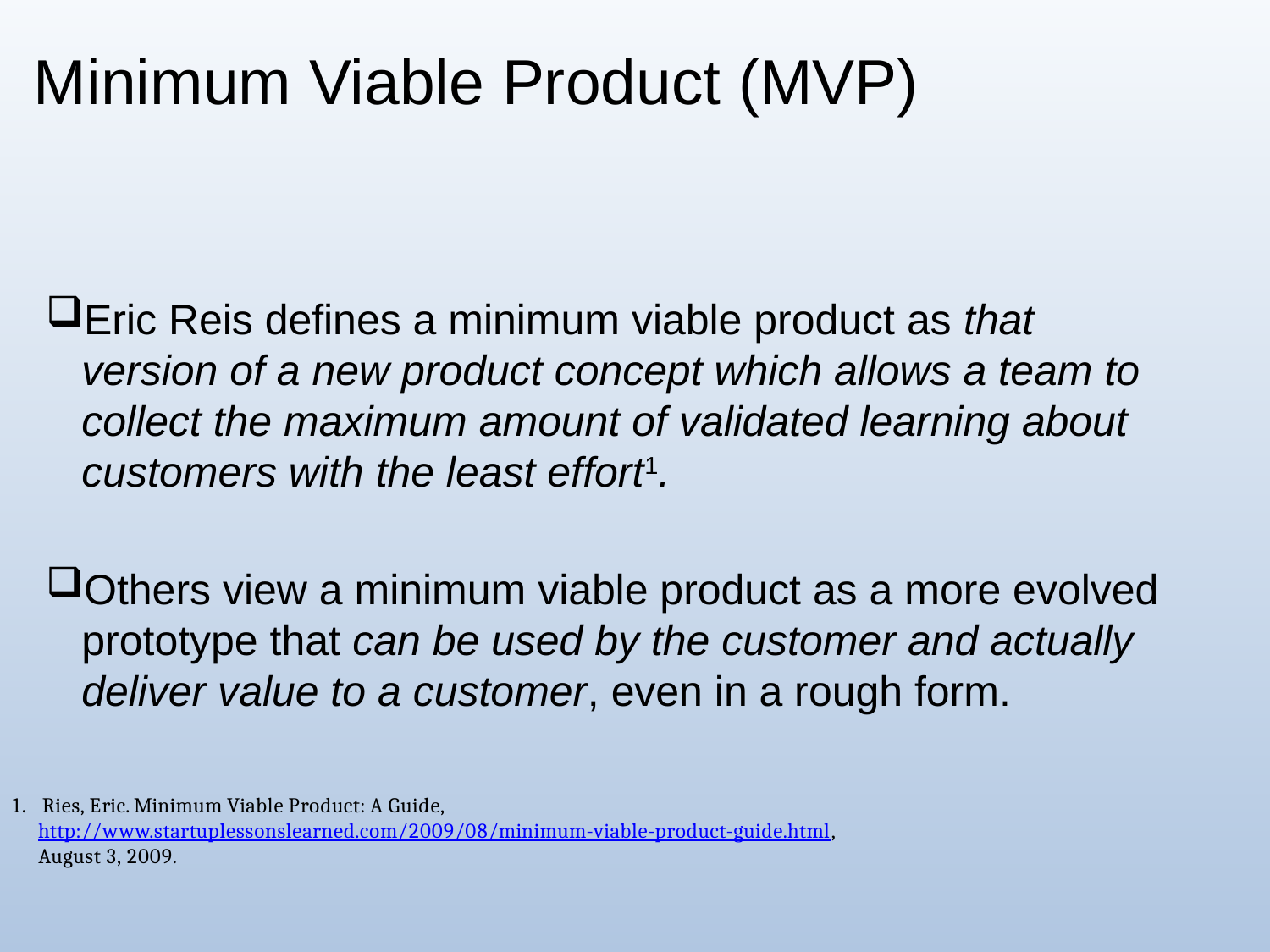

# Minimum Viable Product (MVP)
Eric Reis defines a minimum viable product as that version of a new product concept which allows a team to collect the maximum amount of validated learning about customers with the least effort1.

Others view a minimum viable product as a more evolved prototype that can be used by the customer and actually deliver value to a customer, even in a rough form.
Ries, Eric. Minimum Viable Product: A Guide,
      http://www.startuplessonslearned.com/2009/08/minimum-viable-product-guide.html,
      August 3, 2009.